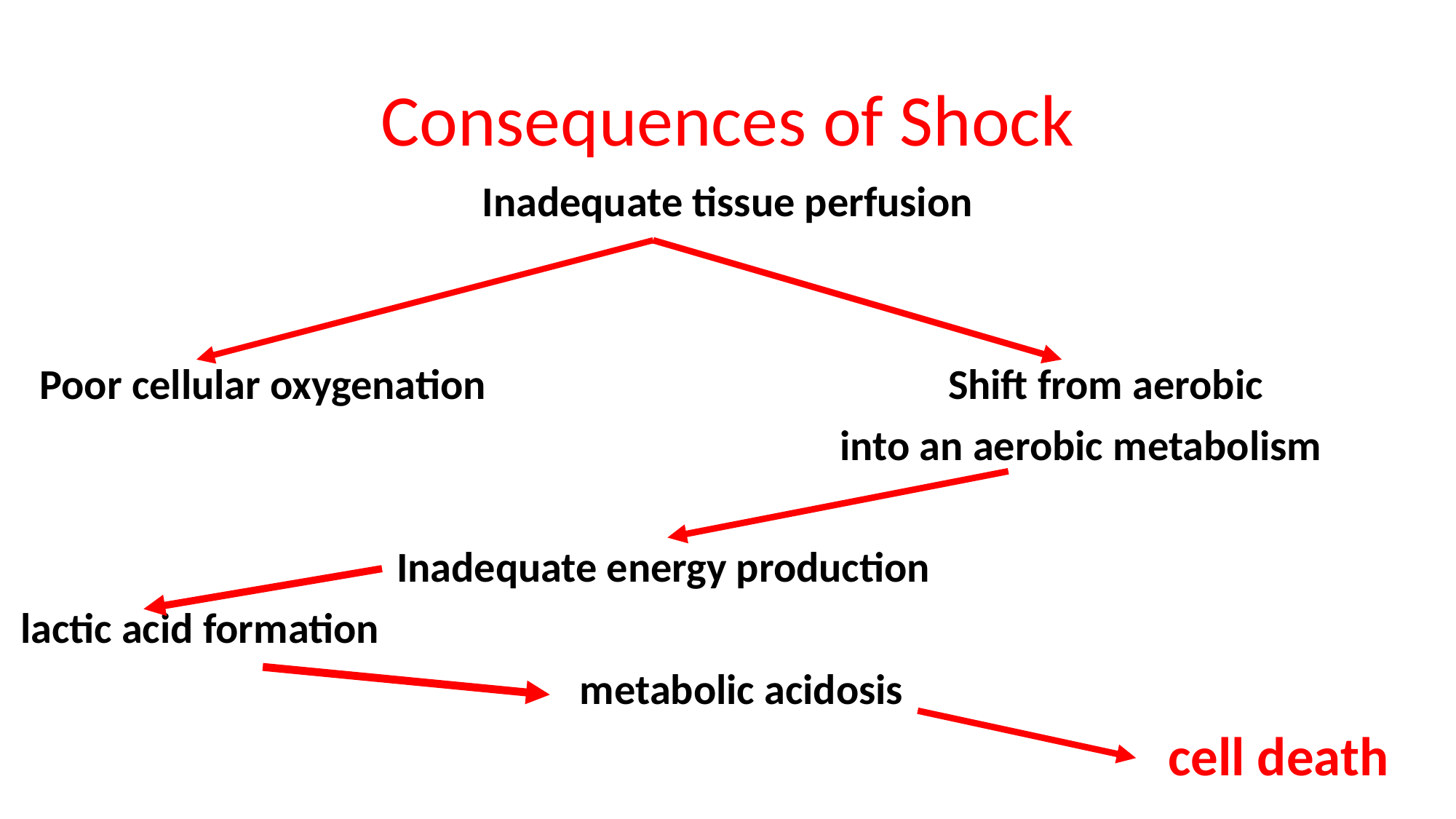

# Consequences of Shock
Inadequate tissue perfusion

   Poor cellular oxygenation                                                Shift from aerobic
                                                                                      into an aerobic metabolism

                                        Inadequate energy production
 lactic acid formation
                                                           metabolic acidosis
                                                                                                                        cell death